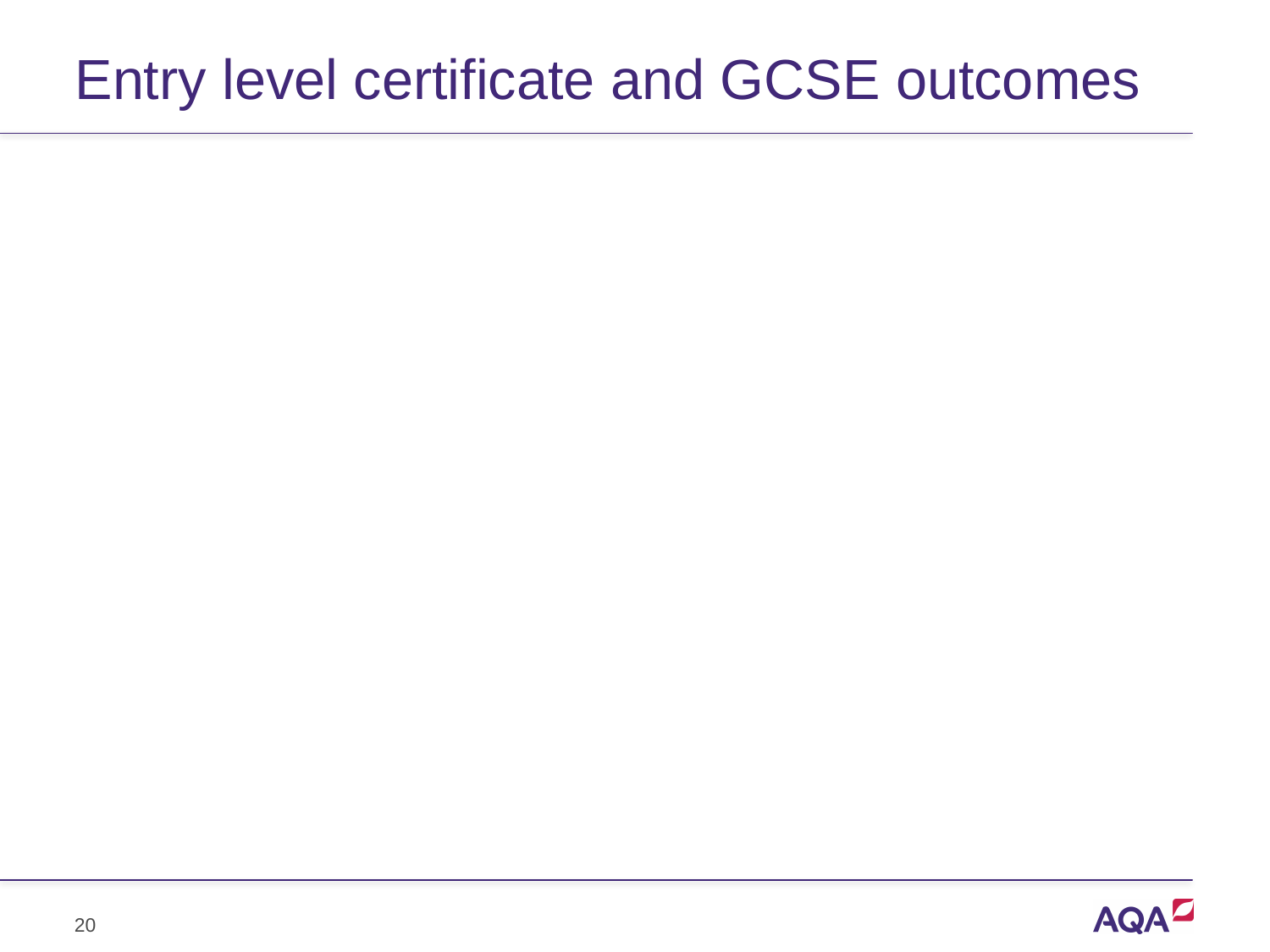

# Entry level certificate and GCSE outcomes
20